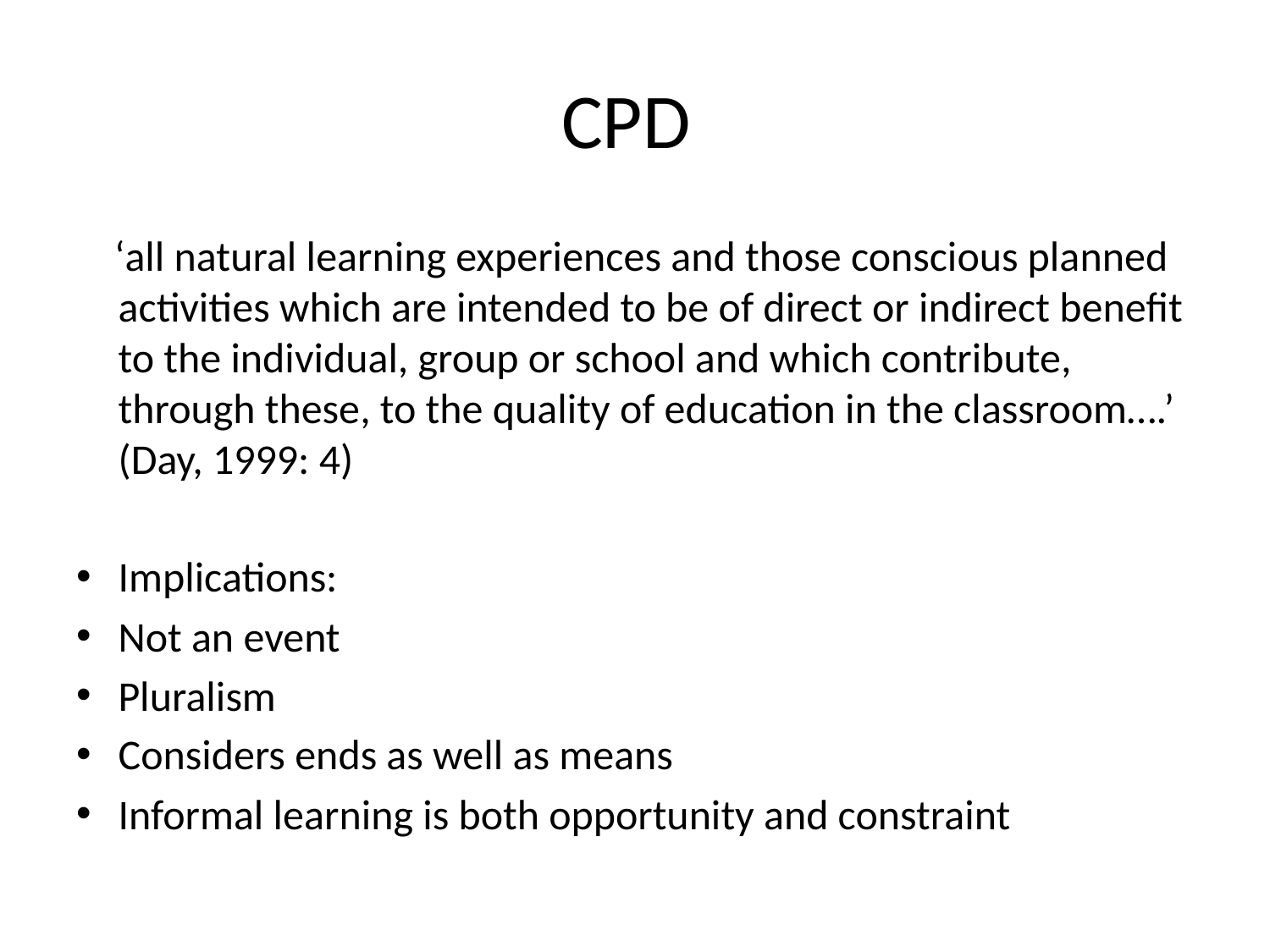

# CPD
    ‘all natural learning experiences and those conscious planned activities which are intended to be of direct or indirect benefit to the individual, group or school and which contribute, through these, to the quality of education in the classroom….’ (Day, 1999: 4)

Implications:
Not an event
Pluralism
Considers ends as well as means
Informal learning is both opportunity and constraint